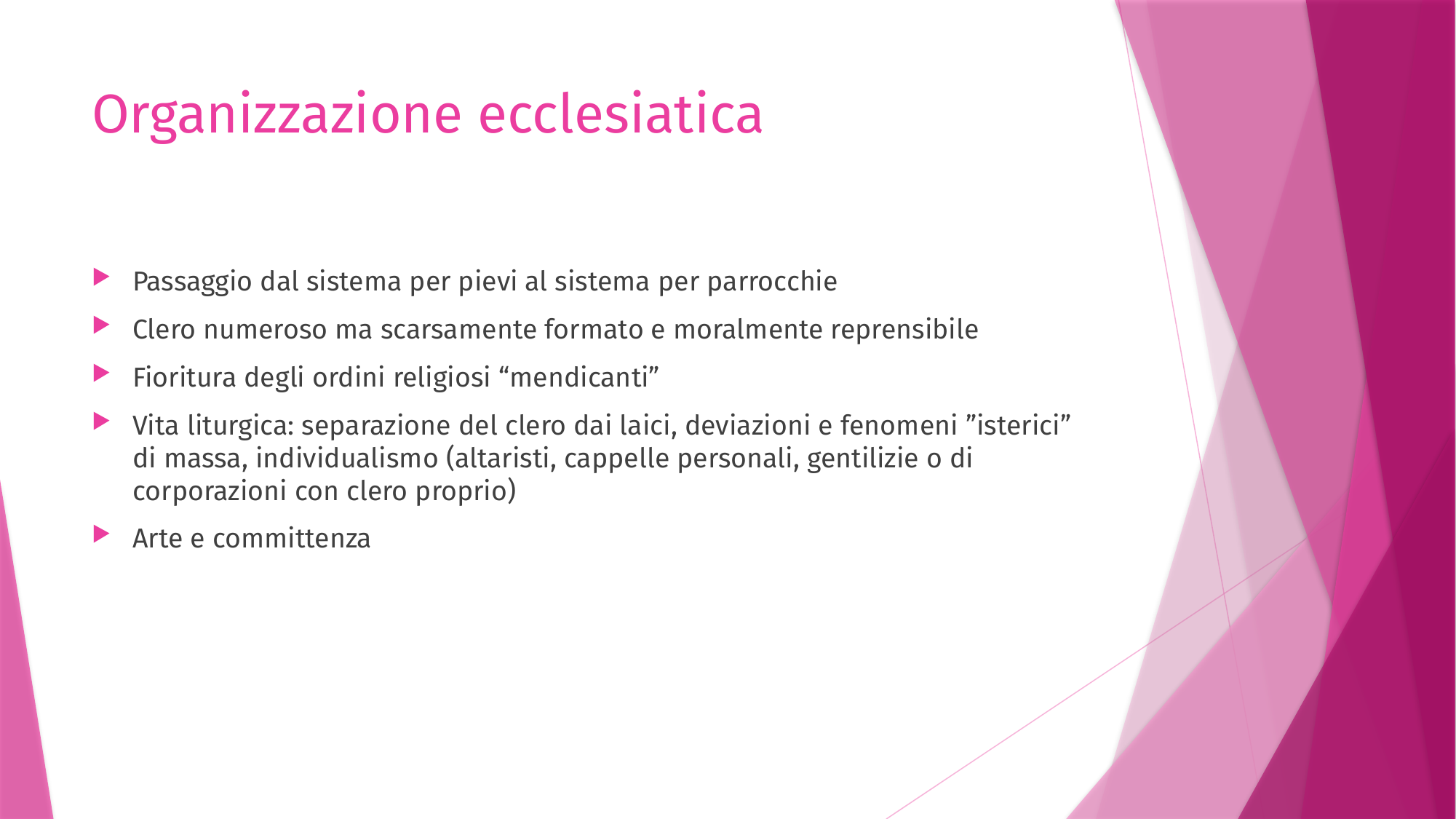

# Organizzazione ecclesiatica
Passaggio dal sistema per pievi al sistema per parrocchie
Clero numeroso ma scarsamente formato e moralmente reprensibile
Fioritura degli ordini religiosi “mendicanti”
Vita liturgica: separazione del clero dai laici, deviazioni e fenomeni ”isterici” di massa, individualismo (altaristi, cappelle personali, gentilizie o di corporazioni con clero proprio)
Arte e committenza